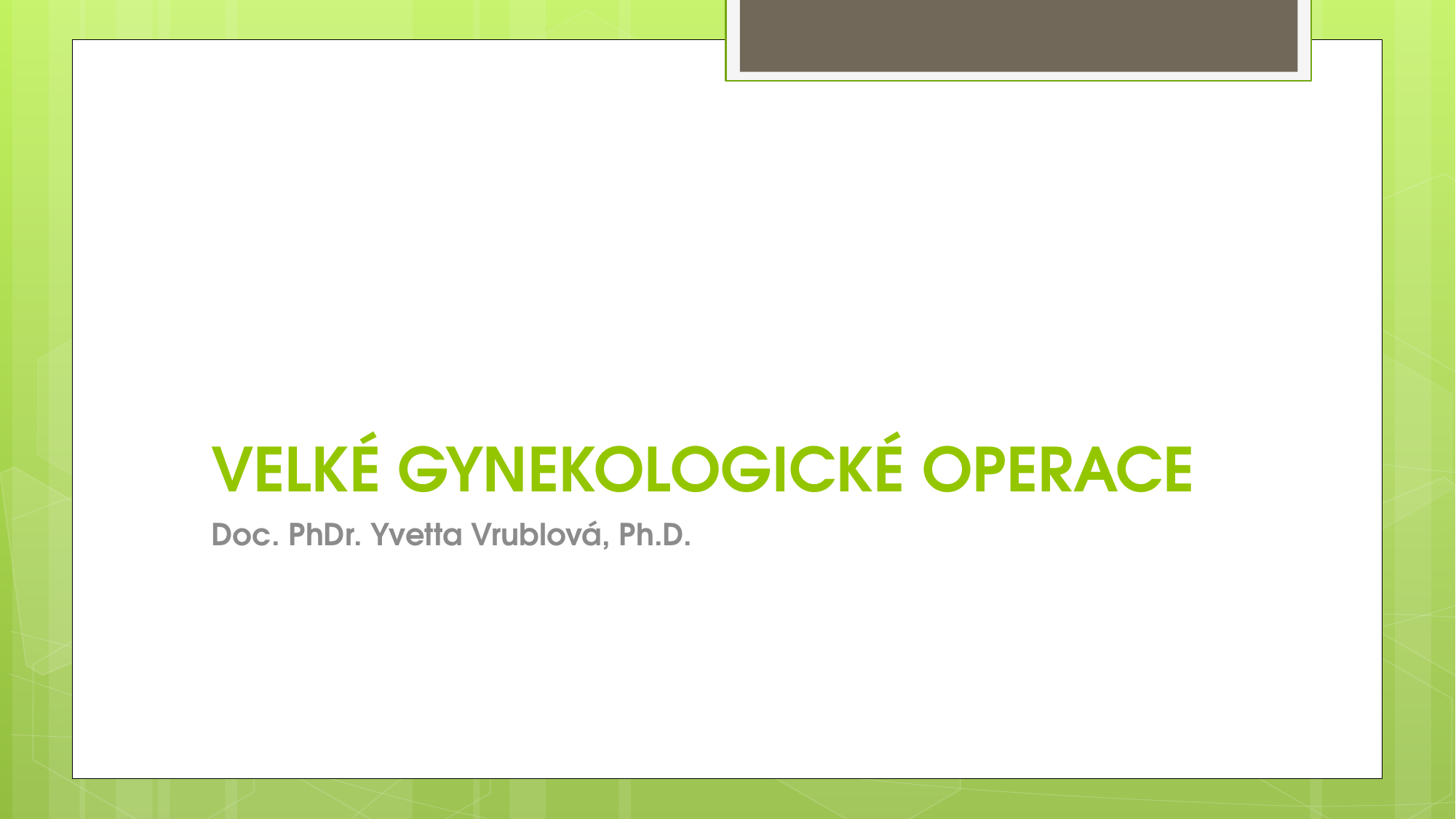

# VELKÉ GYNEKOLOGICKÉ OPERACE
Doc. PhDr. Yvetta Vrublová, Ph.D.